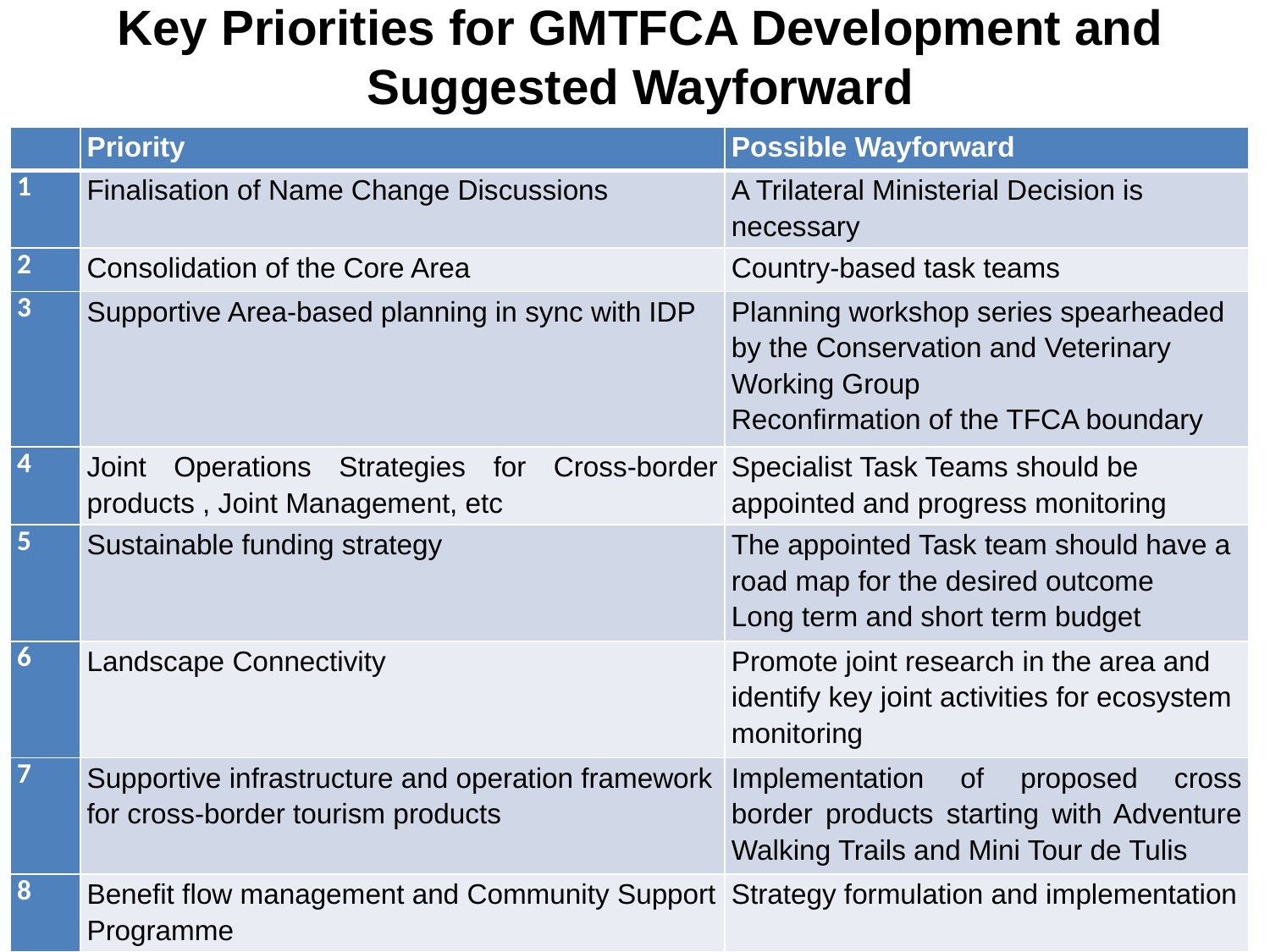

Key Priorities for GMTFCA Development and Suggested Wayforward
|  | Priority | Possible Wayforward |
| --- | --- | --- |
| 1 | Finalisation of Name Change Discussions | A Trilateral Ministerial Decision is necessary |
| 2 | Consolidation of the Core Area | Country-based task teams |
| 3 | Supportive Area-based planning in sync with IDP | Planning workshop series spearheaded by the Conservation and Veterinary Working Group Reconfirmation of the TFCA boundary |
| 4 | Joint Operations Strategies for Cross-border products , Joint Management, etc | Specialist Task Teams should be appointed and progress monitoring |
| 5 | Sustainable funding strategy | The appointed Task team should have a road map for the desired outcome Long term and short term budget |
| 6 | Landscape Connectivity | Promote joint research in the area and identify key joint activities for ecosystem monitoring |
| 7 | Supportive infrastructure and operation framework for cross-border tourism products | Implementation of proposed cross border products starting with Adventure Walking Trails and Mini Tour de Tulis |
| 8 | Benefit flow management and Community Support Programme | Strategy formulation and implementation |